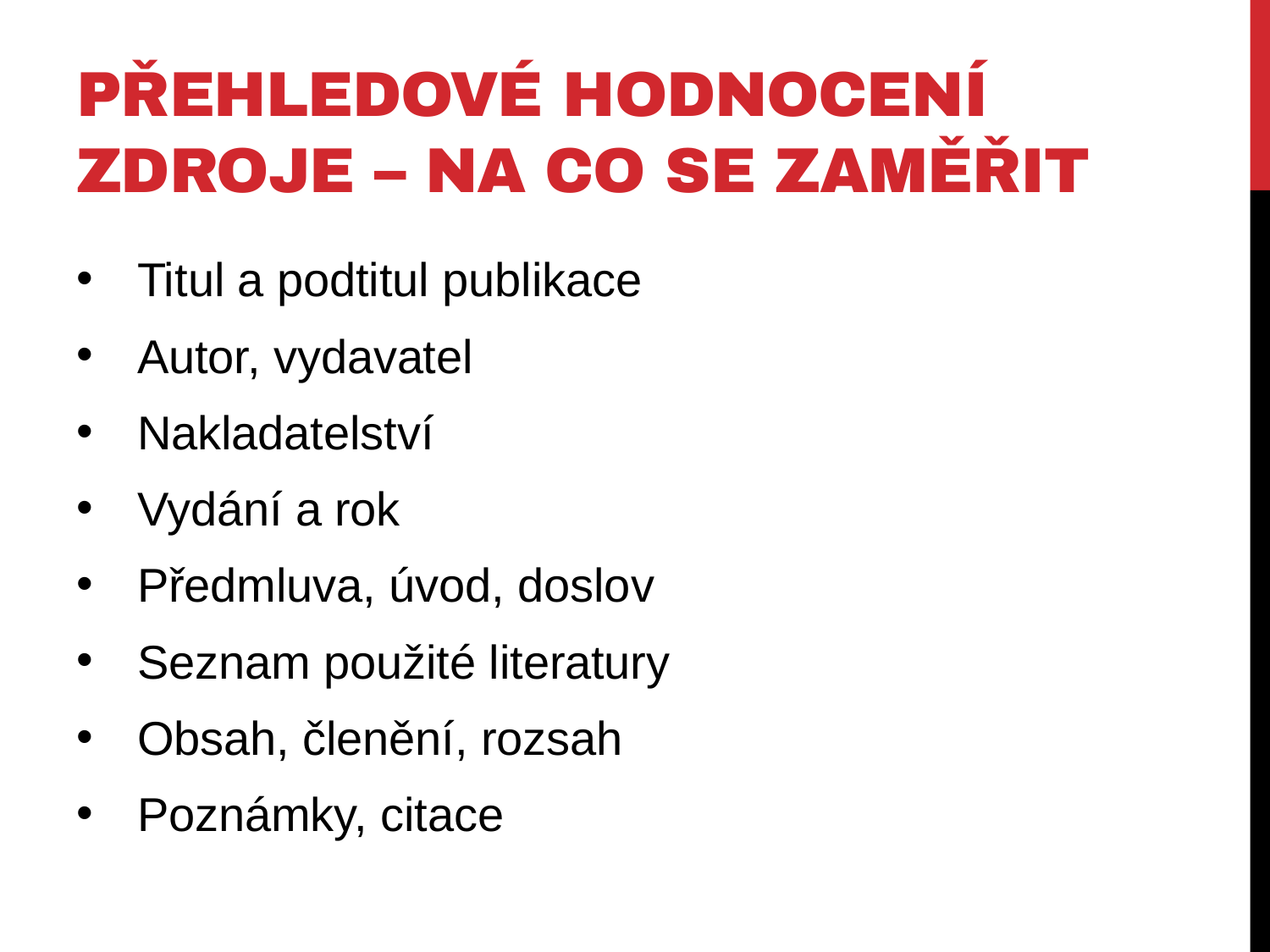

# Přehledové hodnocení zdroje – na co se zaměřit
Titul a podtitul publikace
Autor, vydavatel
Nakladatelství
Vydání a rok
Předmluva, úvod, doslov
Seznam použité literatury
Obsah, členění, rozsah
Poznámky, citace